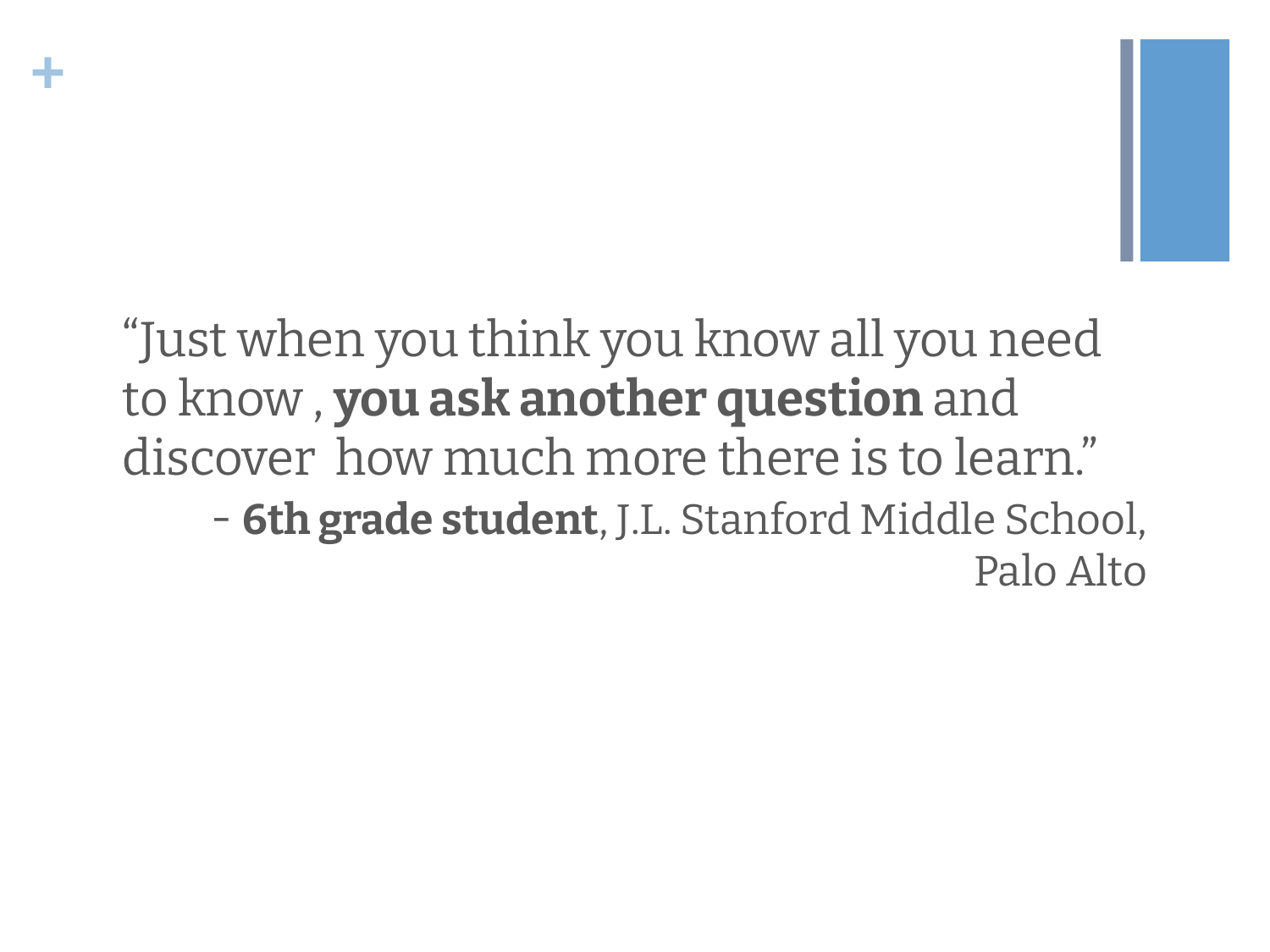

“Just when you think you know all you need to know , you ask another question and discover  how much more there is to learn.”
- 6th grade student, J.L. Stanford Middle School, Palo Alto